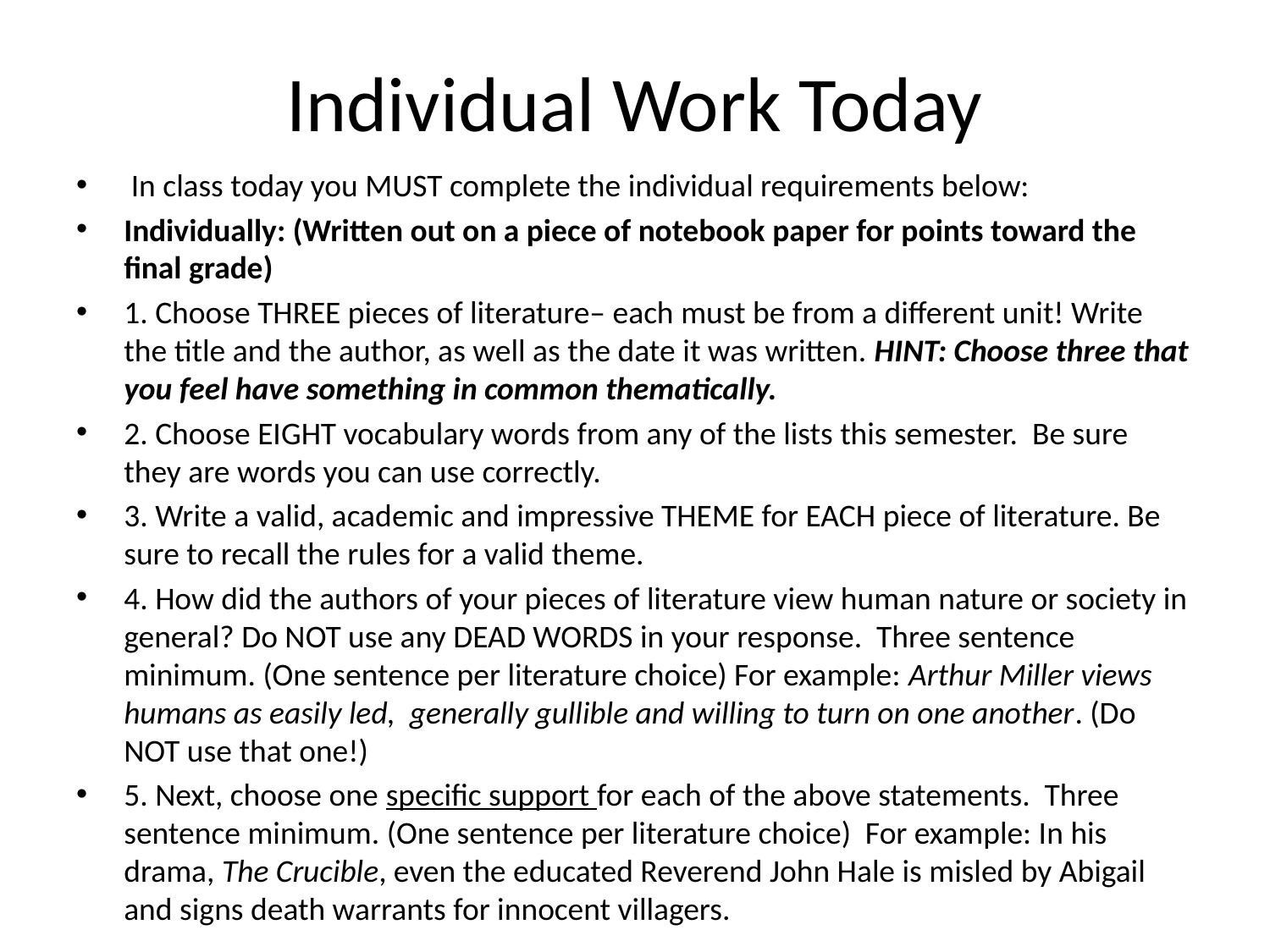

# Individual Work Today
 In class today you MUST complete the individual requirements below:
Individually: (Written out on a piece of notebook paper for points toward the final grade)
1. Choose THREE pieces of literature– each must be from a different unit! Write the title and the author, as well as the date it was written. HINT: Choose three that you feel have something in common thematically.
2. Choose EIGHT vocabulary words from any of the lists this semester.  Be sure they are words you can use correctly.
3. Write a valid, academic and impressive THEME for EACH piece of literature. Be sure to recall the rules for a valid theme.
4. How did the authors of your pieces of literature view human nature or society in general? Do NOT use any DEAD WORDS in your response.  Three sentence minimum. (One sentence per literature choice) For example: Arthur Miller views humans as easily led,  generally gullible and willing to turn on one another. (Do NOT use that one!)
5. Next, choose one specific support for each of the above statements.  Three sentence minimum. (One sentence per literature choice)  For example: In his drama, The Crucible, even the educated Reverend John Hale is misled by Abigail and signs death warrants for innocent villagers.